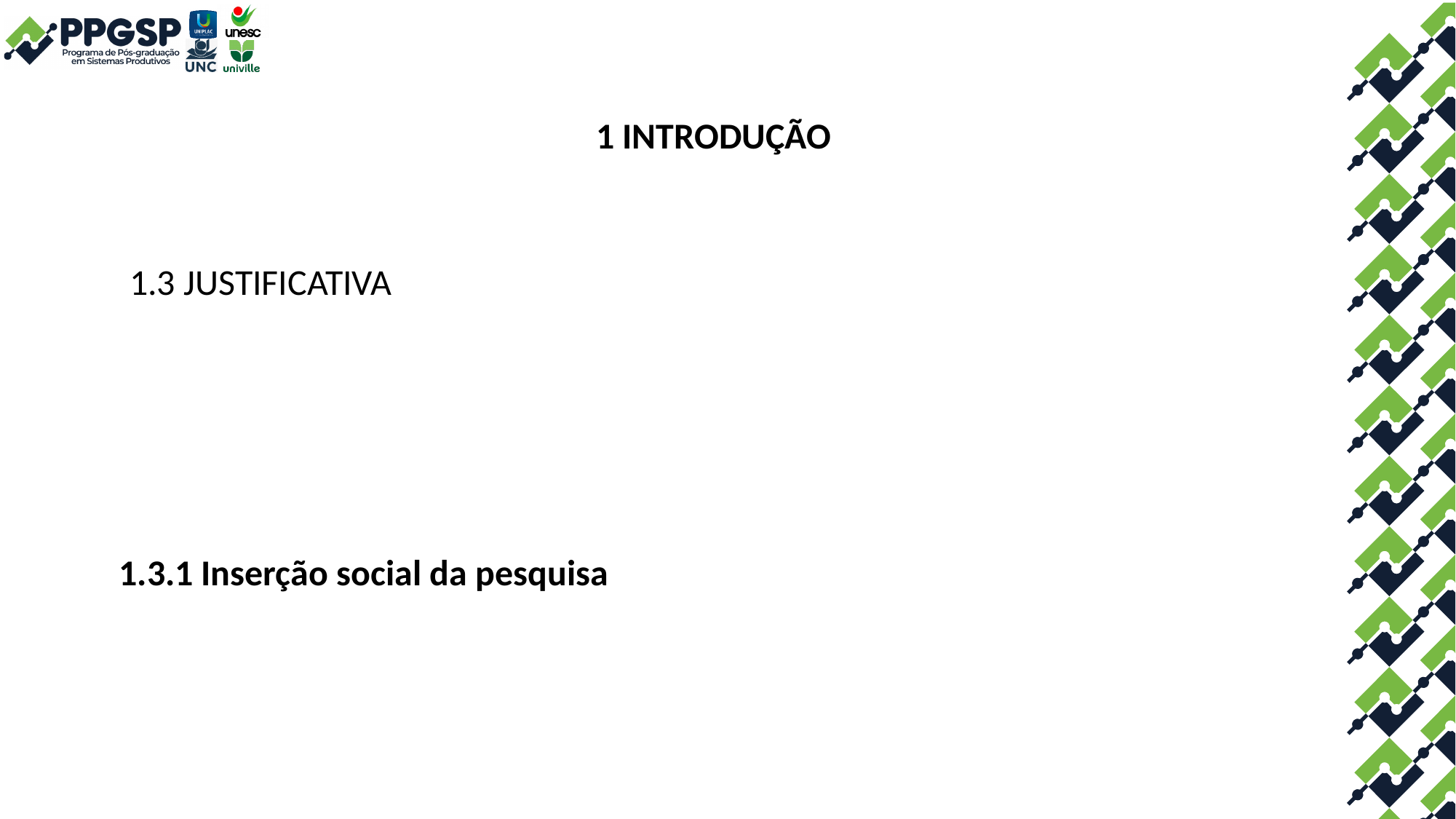

1 INTRODUÇÃO
1.3 JUSTIFICATIVA
1.3.1 Inserção social da pesquisa